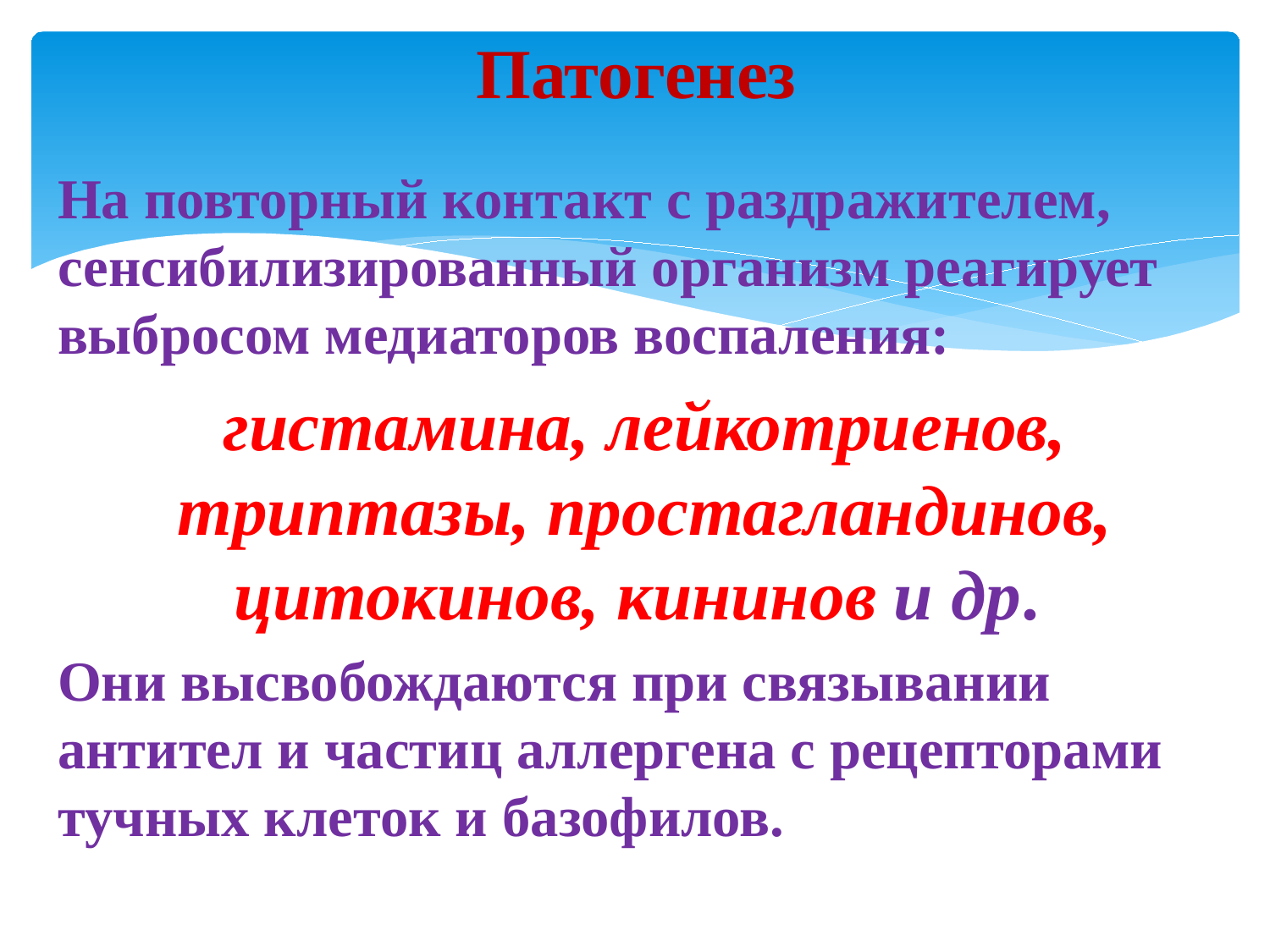

# Патогенез
На повторный контакт с раздражителем, сенсибилизированный организм реагирует выбросом медиаторов воспаления:
гистамина, лейкотриенов, триптазы, простагландинов, цитокинов, кининов и др.
Они высвобождаются при связывании антител и частиц аллергена с рецепторами тучных клеток и базофилов.